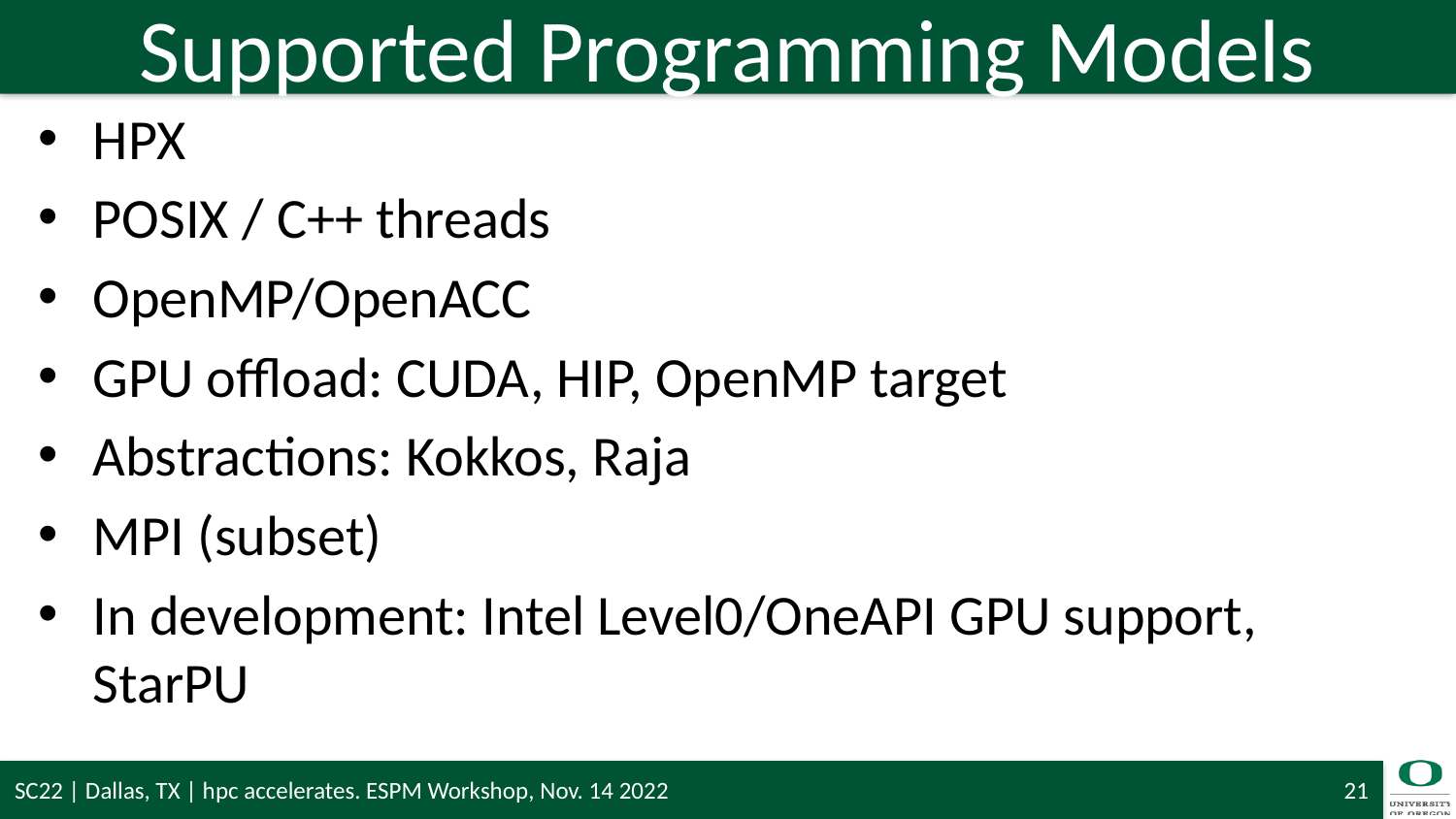

# Supported Programming Models
HPX
POSIX / C++ threads
OpenMP/OpenACC
GPU offload: CUDA, HIP, OpenMP target
Abstractions: Kokkos, Raja
MPI (subset)
In development: Intel Level0/OneAPI GPU support, StarPU
SC22 | Dallas, TX | hpc accelerates. ESPM Workshop, Nov. 14 2022
21